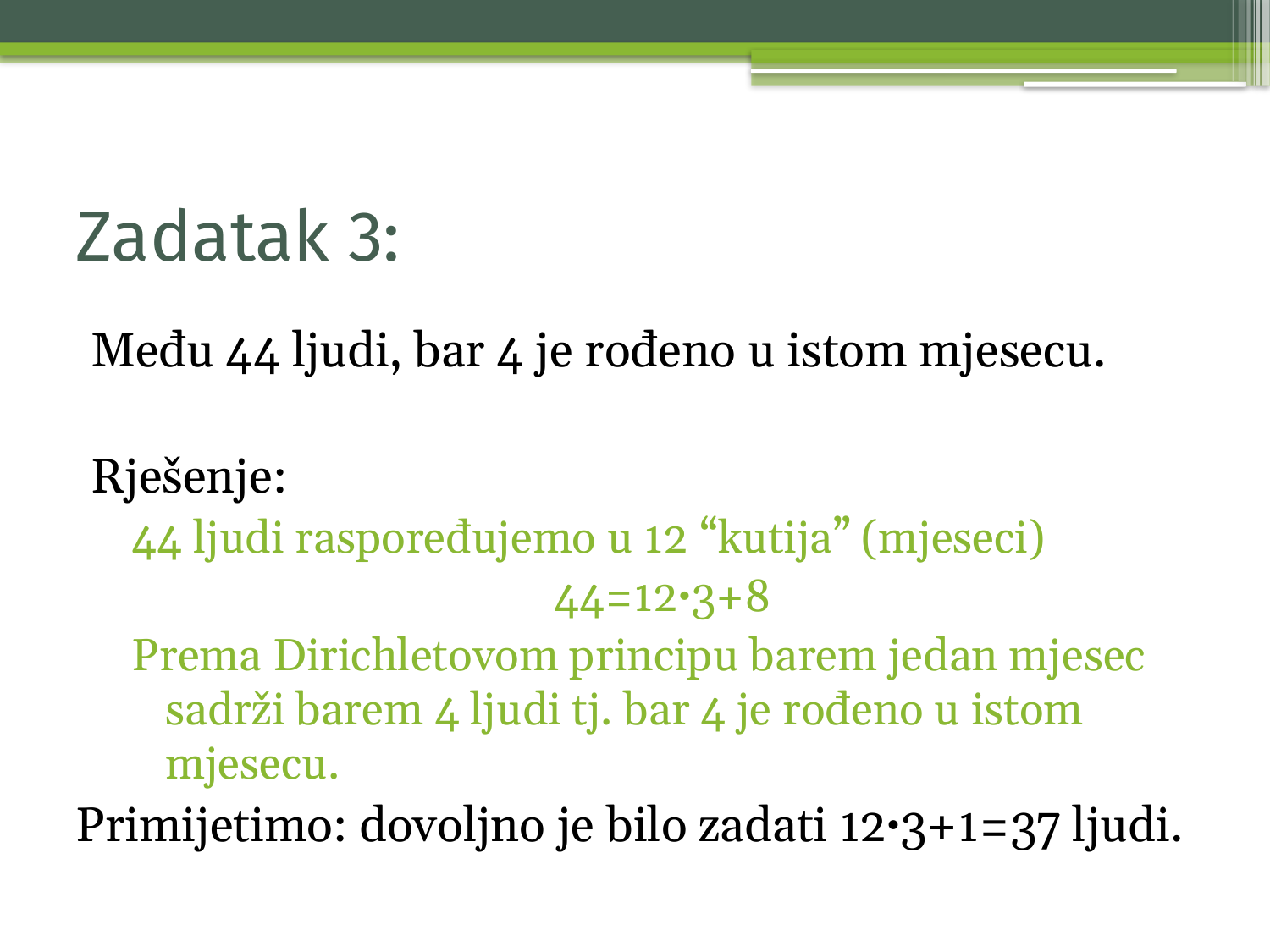

# Zadatak 3:
Među 44 ljudi, bar 4 je rođeno u istom mjesecu.

Rješenje:
44 ljudi raspoređujemo u 12 “kutija” (mjeseci)
44=12∙3+8
Prema Dirichletovom principu barem jedan mjesec sadrži barem 4 ljudi tj. bar 4 je rođeno u istom mjesecu.
Primijetimo: dovoljno je bilo zadati 12∙3+1=37 ljudi.